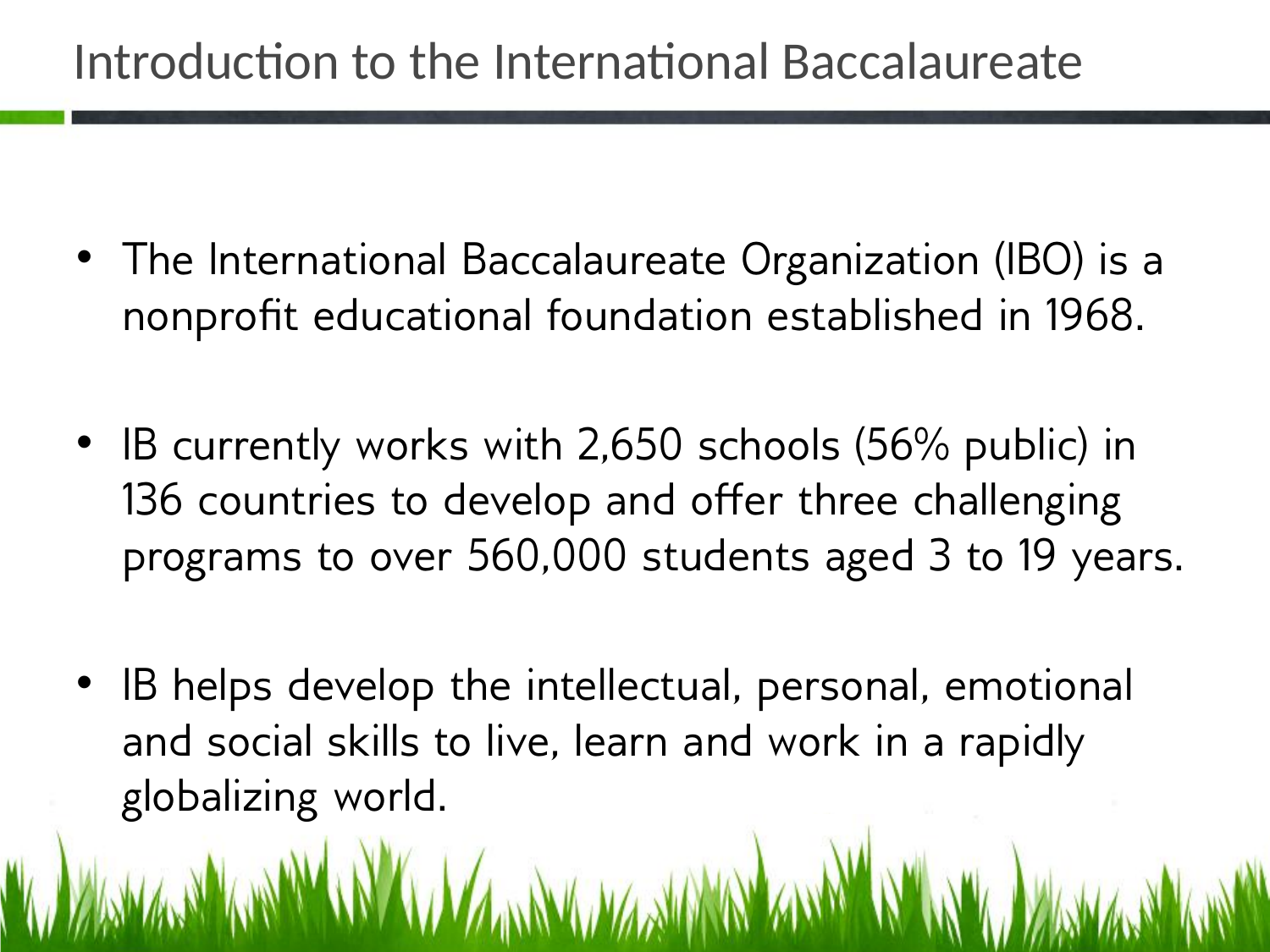

# Introduction to the International Baccalaureate
The International Baccalaureate Organization (IBO) is a nonprofit educational foundation established in 1968.

IB currently works with 2,650 schools (56% public) in 136 countries to develop and offer three challenging programs to over 560,000 students aged 3 to 19 years.

IB helps develop the intellectual, personal, emotional and social skills to live, learn and work in a rapidly globalizing world.